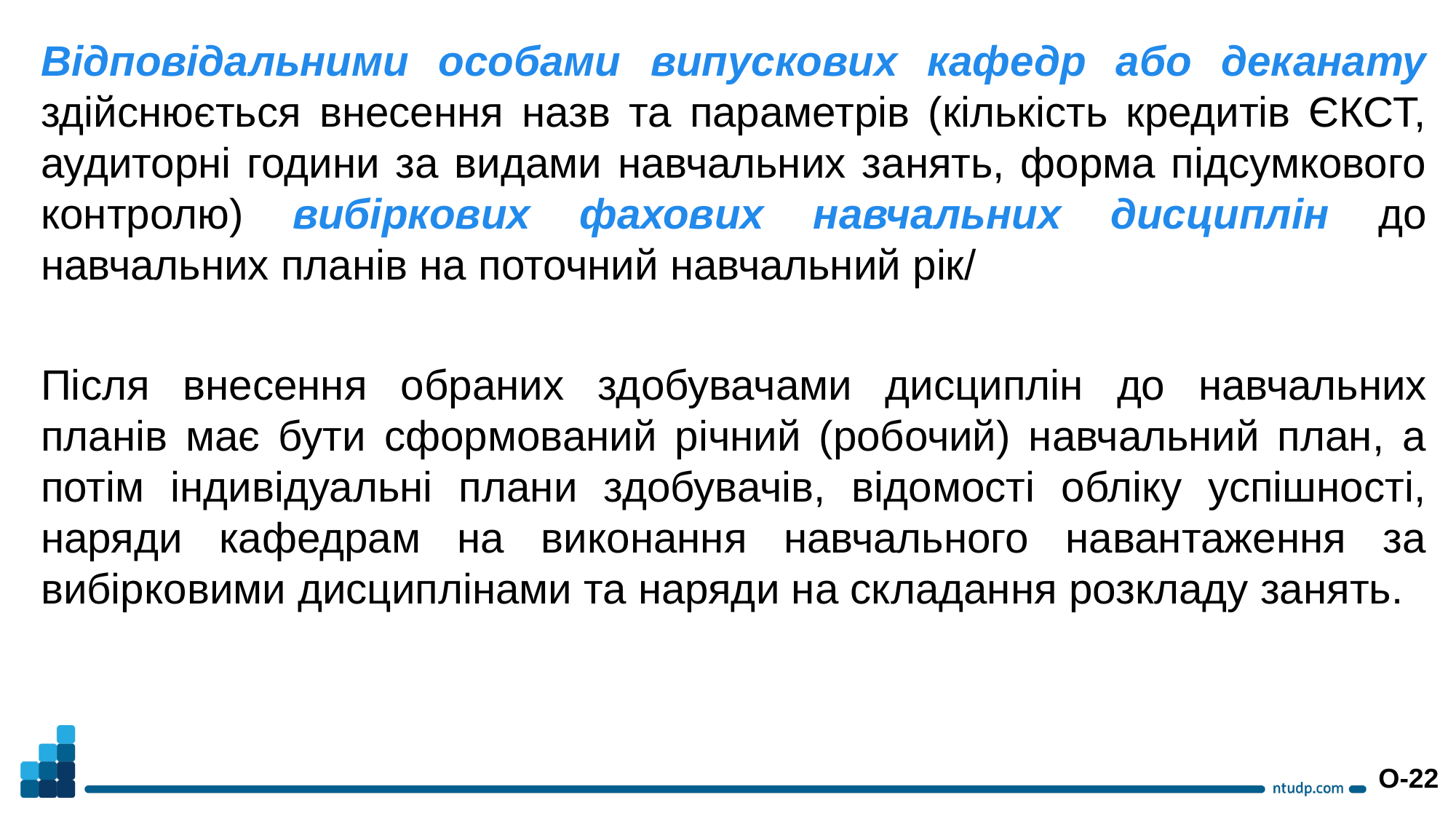

Відповідальними особами випускових кафедр або деканату здійснюється внесення назв та параметрів (кількість кредитів ЄКСТ, аудиторні години за видами навчальних занять, форма підсумкового контролю) вибіркових фахових навчальних дисциплін до навчальних планів на поточний навчальний рік/

Після внесення обраних здобувачами дисциплін до навчальних планів має бути сформований річний (робочий) навчальний план, а потім індивідуальні плани здобувачів, відомості обліку успішності, наряди кафедрам на виконання навчального навантаження за вибірковими дисциплінами та наряди на складання розкладу занять.

О-22